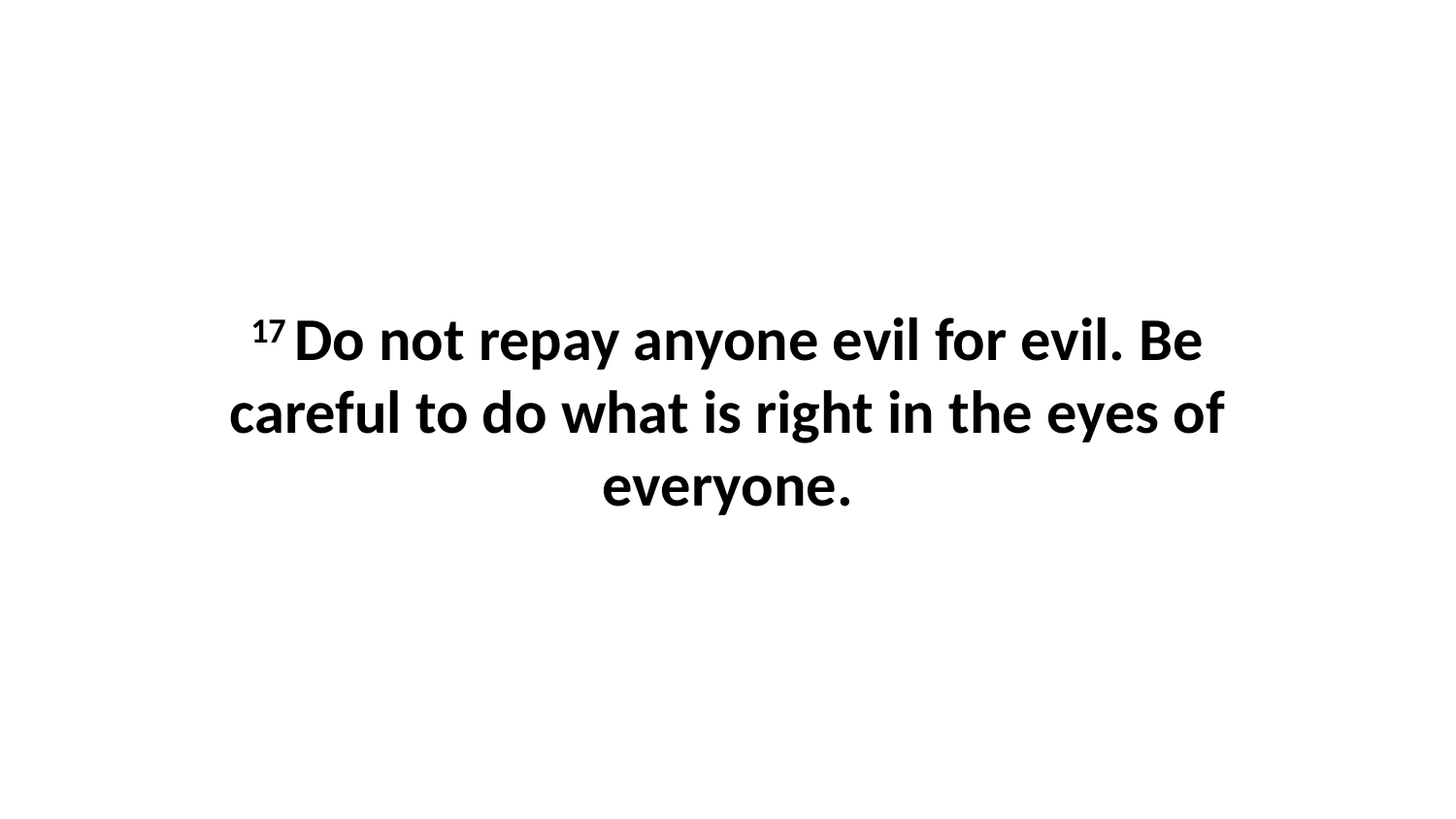

17 Do not repay anyone evil for evil. Be careful to do what is right in the eyes of everyone.